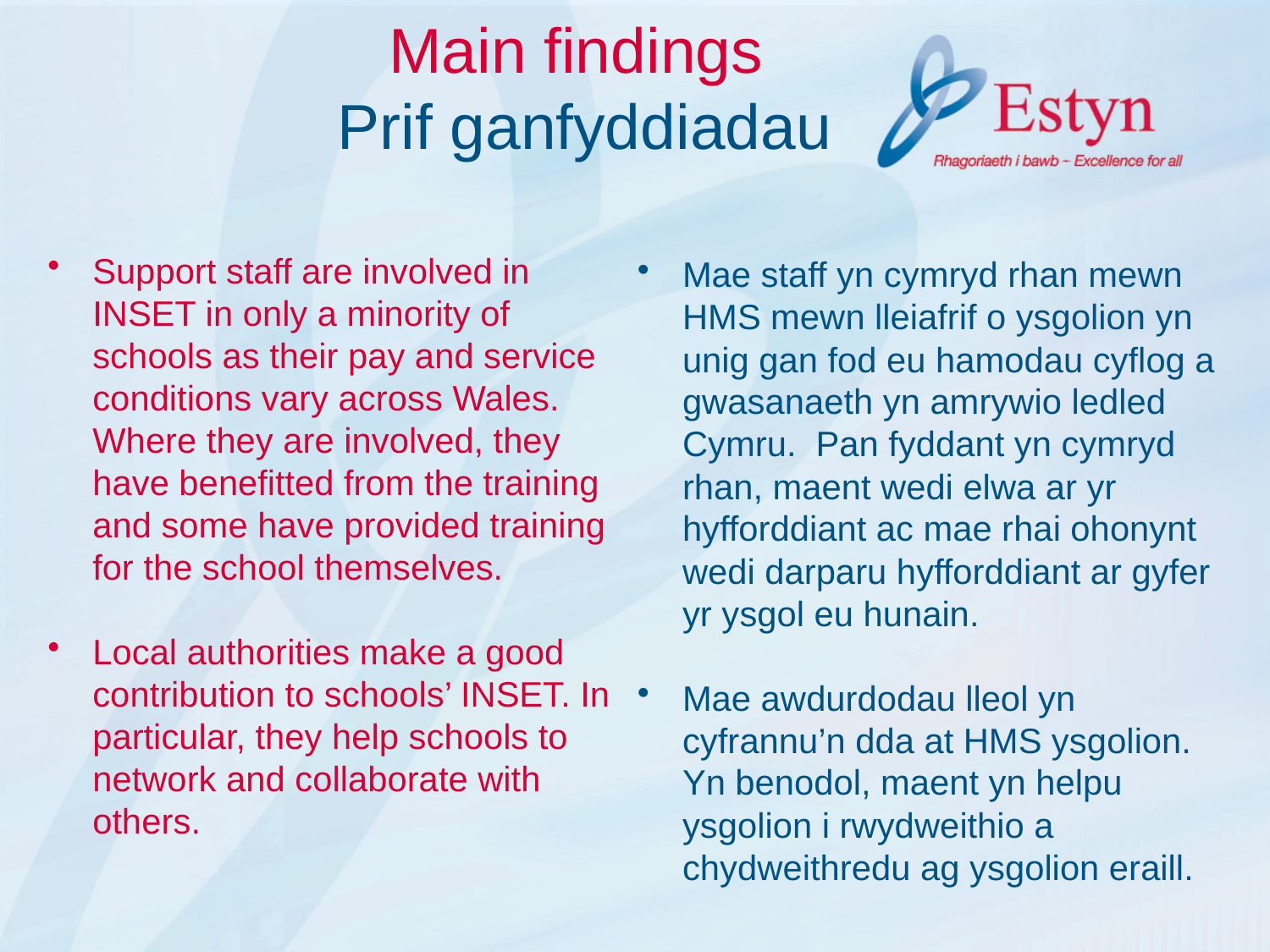

# Main findings Prif ganfyddiadau
Support staff are involved in INSET in only a minority of schools as their pay and service conditions vary across Wales. Where they are involved, they have benefitted from the training and some have provided training for the school themselves.

Local authorities make a good contribution to schools’ INSET. In particular, they help schools to network and collaborate with others.
Mae staff yn cymryd rhan mewn HMS mewn lleiafrif o ysgolion yn unig gan fod eu hamodau cyflog a gwasanaeth yn amrywio ledled Cymru.  Pan fyddant yn cymryd rhan, maent wedi elwa ar yr hyfforddiant ac mae rhai ohonynt wedi darparu hyfforddiant ar gyfer yr ysgol eu hunain.

Mae awdurdodau lleol yn cyfrannu’n dda at HMS ysgolion.  Yn benodol, maent yn helpu ysgolion i rwydweithio a chydweithredu ag ysgolion eraill.